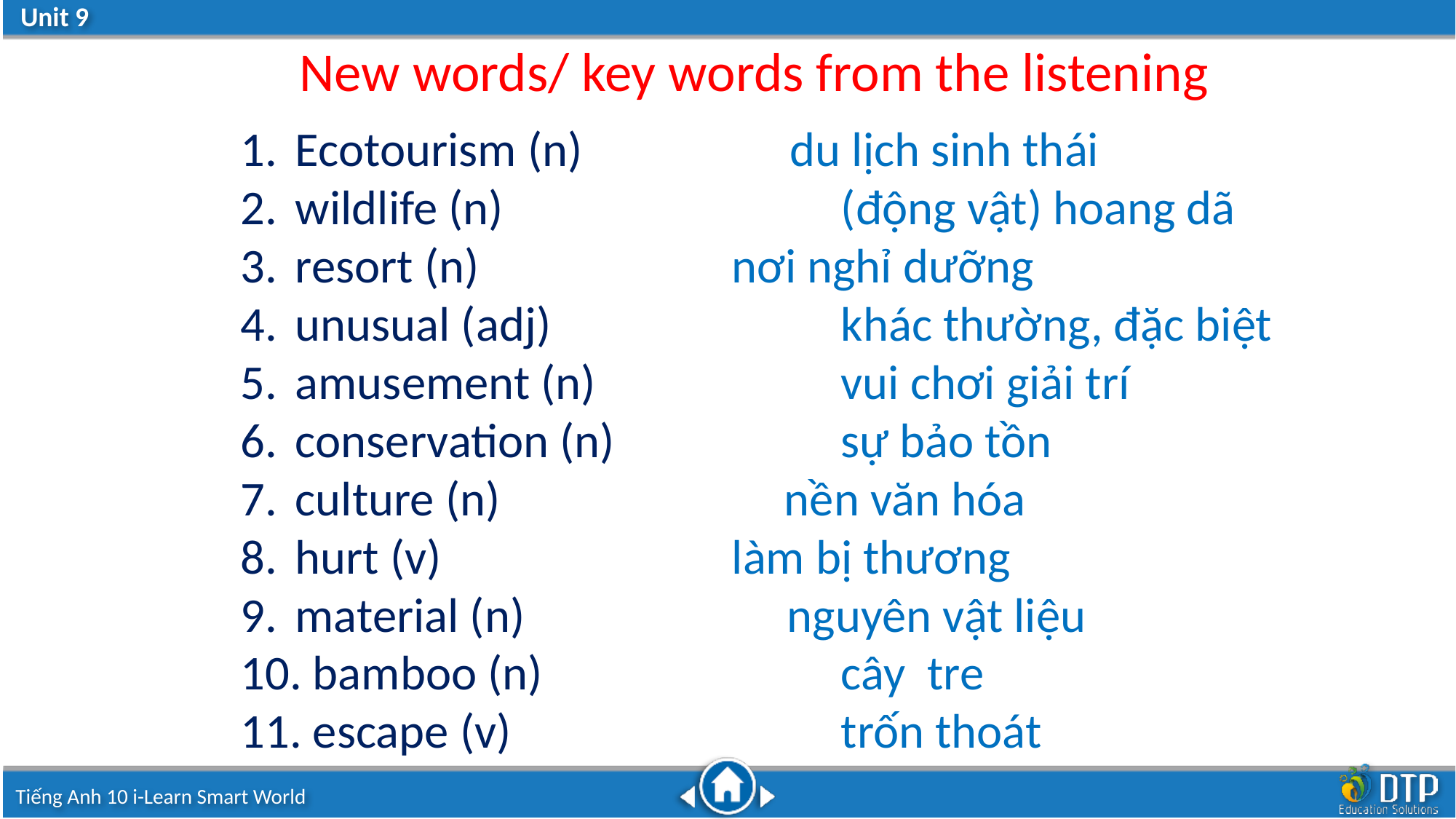

New words/ key words from the listening
Ecotourism (n)                   du lịch sinh thái
wildlife (n) 		     	(động vật) hoang dã
resort (n)           		nơi nghỉ dưỡng
unusual (adj)			khác thường, đặc biệt
amusement (n)                	vui chơi giải trí
conservation (n)               	sự bảo tồn
culture (n)                          nền văn hóa
hurt (v)   		  	làm bị thương
material (n)                        nguyên vật liệu
 bamboo (n)  		 	cây  tre
 escape (v) 			trốn thoát